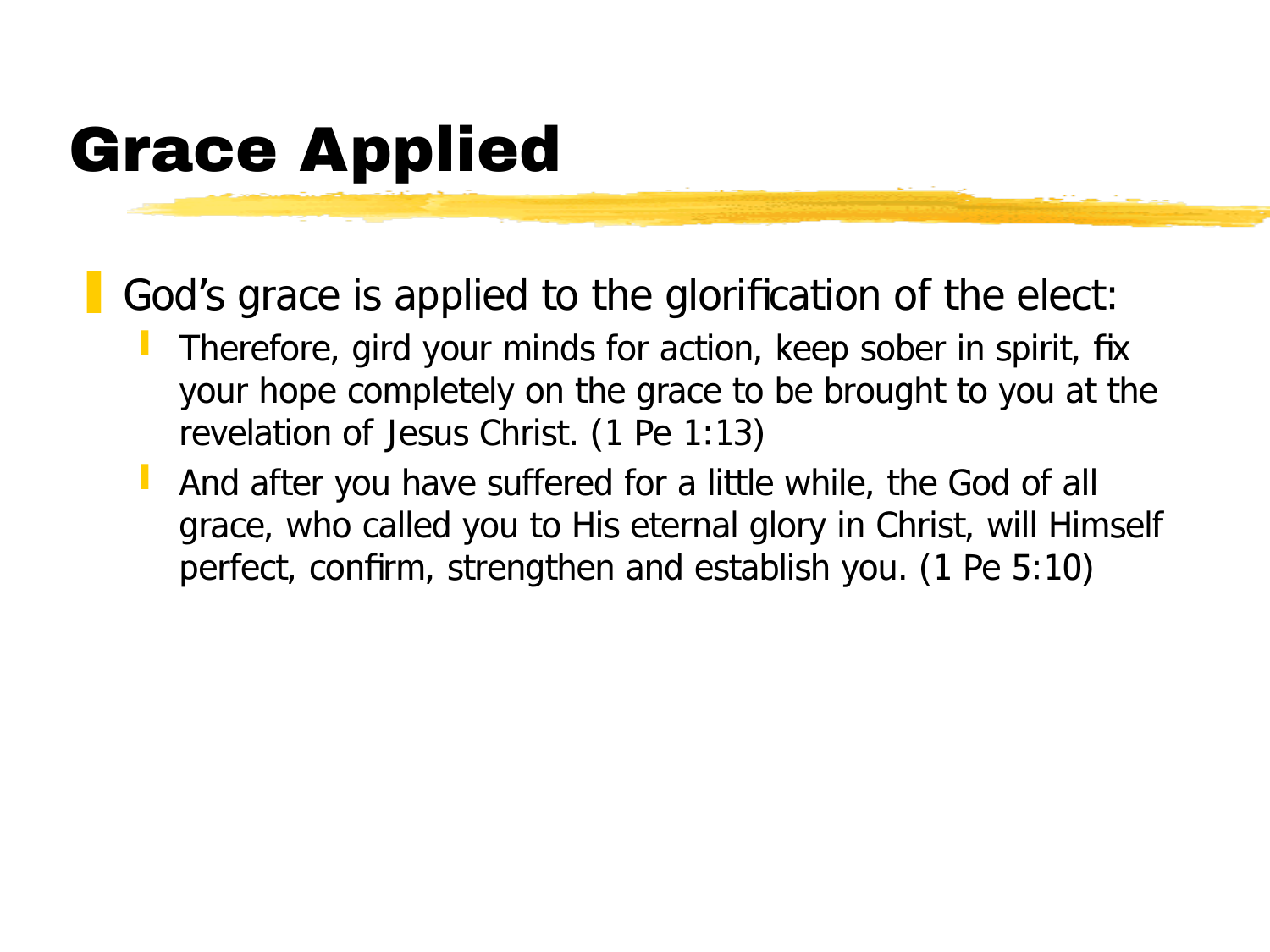

# Grace Applied
God’s grace is applied to the glorification of the elect:
Therefore, gird your minds for action, keep sober in spirit, fix your hope completely on the grace to be brought to you at the revelation of Jesus Christ. (1 Pe 1:13)
And after you have suffered for a little while, the God of all grace, who called you to His eternal glory in Christ, will Himself perfect, confirm, strengthen and establish you. (1 Pe 5:10)